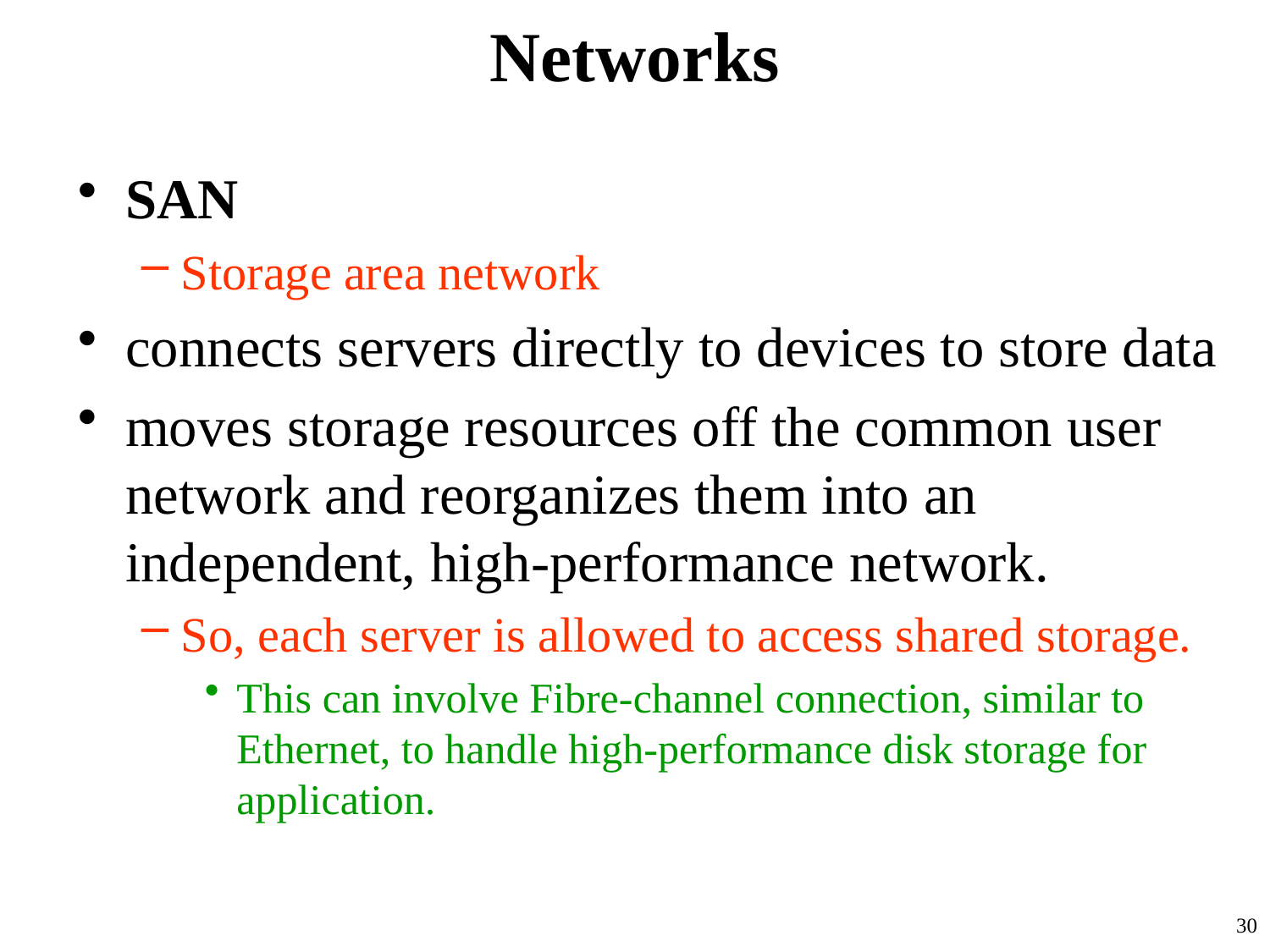

# Networks
SAN
Storage area network
connects servers directly to devices to store data
moves storage resources off the common user network and reorganizes them into an independent, high-performance network.
So, each server is allowed to access shared storage.
This can involve Fibre-channel connection, similar to Ethernet, to handle high-performance disk storage for application.
30